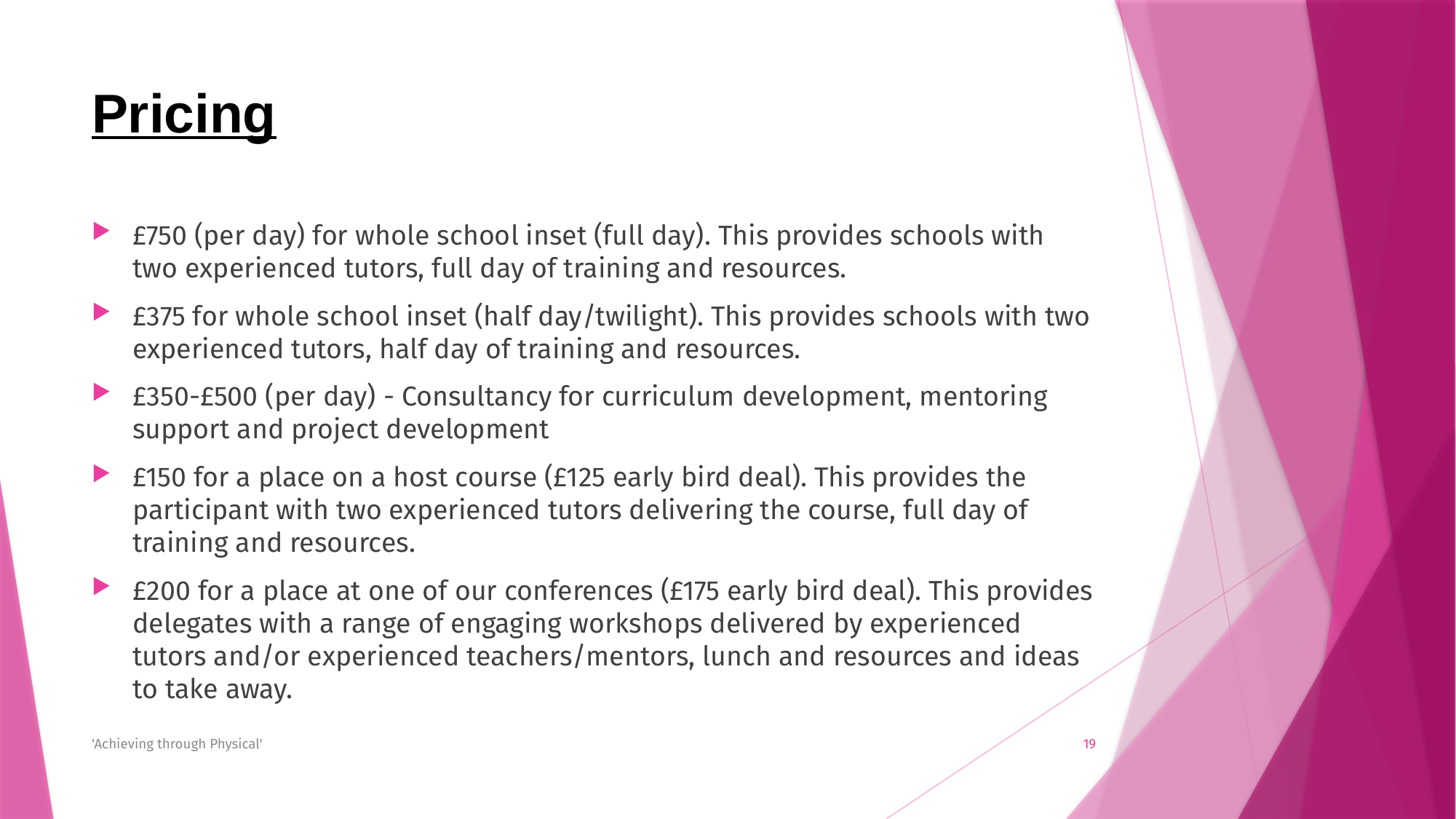

# Pricing
£750 (per day) for whole school inset (full day). This provides schools with two experienced tutors, full day of training and resources.
£375 for whole school inset (half day/twilight). This provides schools with two experienced tutors, half day of training and resources.
£350-£500 (per day) - Consultancy for curriculum development, mentoring support and project development
£150 for a place on a host course (£125 early bird deal). This provides the participant with two experienced tutors delivering the course, full day of training and resources.
£200 for a place at one of our conferences (£175 early bird deal). This provides delegates with a range of engaging workshops delivered by experienced tutors and/or experienced teachers/mentors, lunch and resources and ideas to take away.

'Achieving through Physical'
19